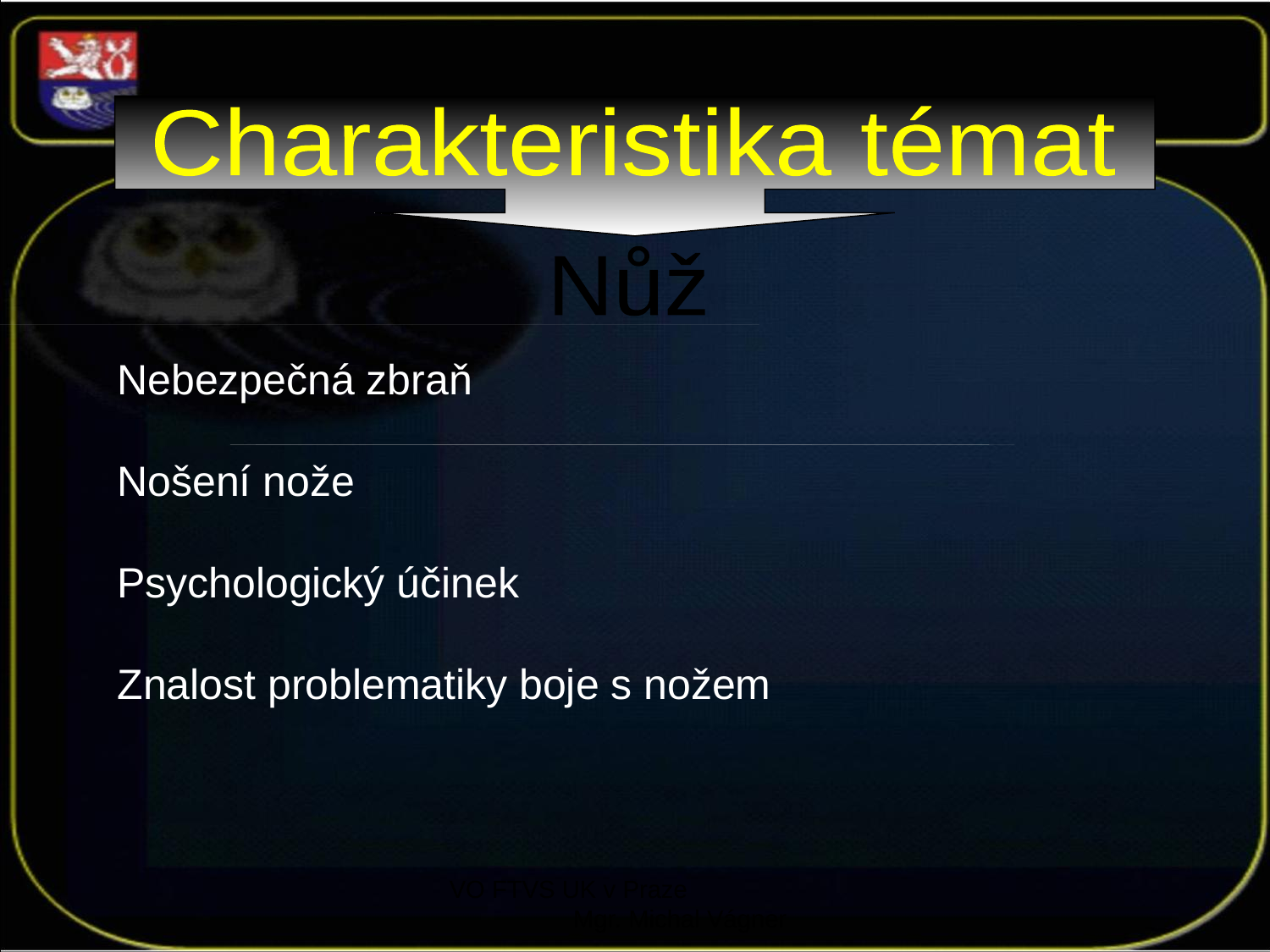

Charakteristika témat
Nůž

Nebezpečná zbraň

Nošení nože

Psychologický účinek

Znalost problematiky boje s nožem

VO FTVS UK v Praze                                   Mgr. Michal Vágner